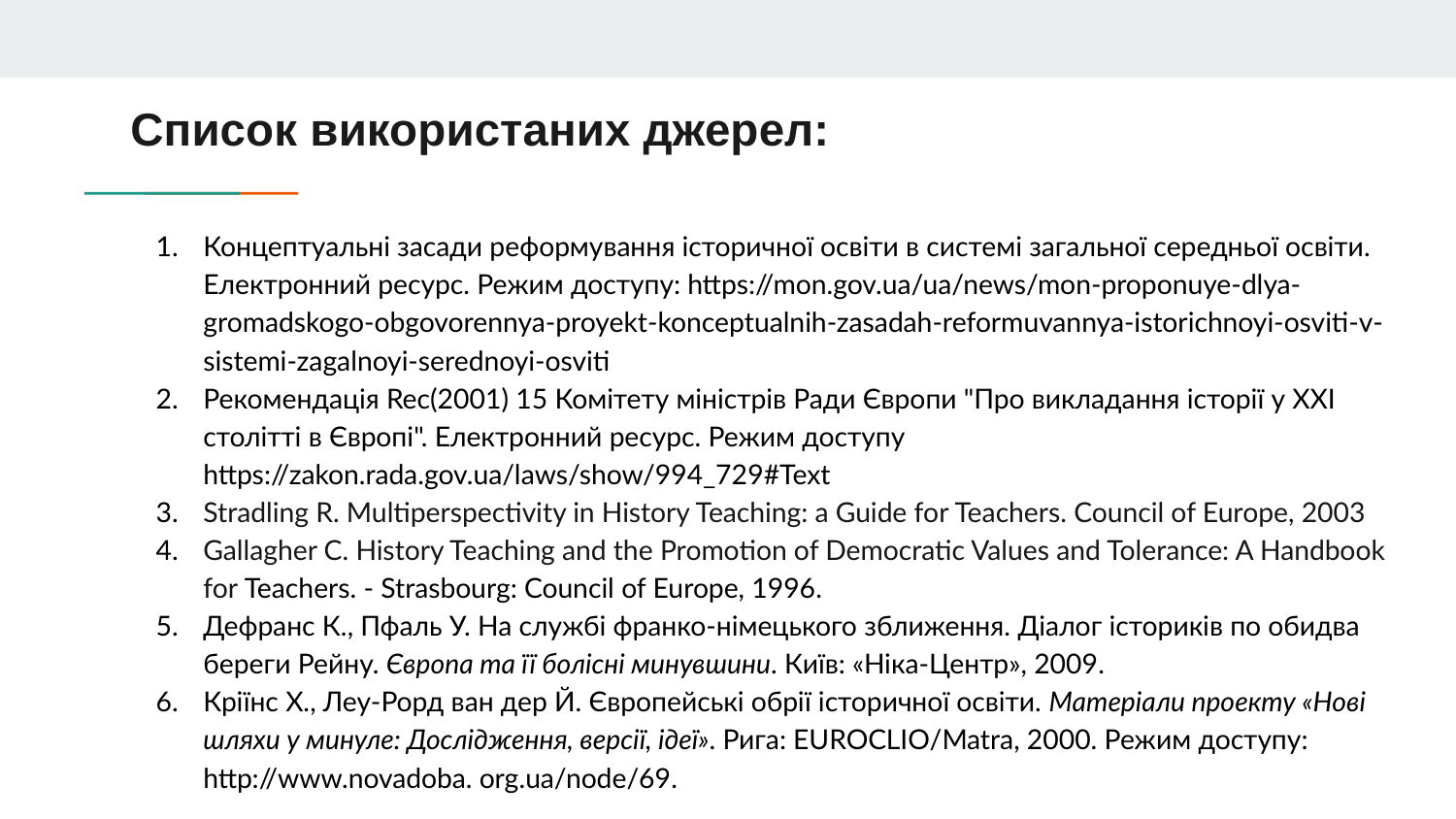

Список використаних джерел:
# Концептуальні засади реформування історичної освіти в системі загальної середньої освіти. Електронний ресурс. Режим доступу: https://mon.gov.ua/ua/news/mon-proponuye-dlya-gromadskogo-obgovorennya-proyekt-konceptualnih-zasadah-reformuvannya-istorichnoyi-osviti-v-sistemi-zagalnoyi-serednoyi-osviti
Рекомендація Rec(2001) 15 Комітету міністрів Ради Європи "Про викладання історії у XXI столітті в Європі". Електронний ресурс. Режим доступу https://zakon.rada.gov.ua/laws/show/994_729#Text
Stradling R. Multiperspectivity in History Teaching: a Guide for Teachers. Council of Europe, 2003
Gallagher С. History Teaching and the Promotion of Democratic Values and Tolerance: A Handbook for Teachers. - Strasbourg: Council of Europe, 1996.
Дефранс К., Пфаль У. На службі франко-німецького зближення. Діалог істориків по обидва береги Рейну. Європа та її болісні минувшини. Київ: «Ніка-Центр», 2009.
Кріїнс Х., Леу-Рорд ван дер Й. Європейські обрії історичної освіти. Матеріали проекту «Нові шляхи у минуле: Дослідження, версії, ідеї». Рига: EUROCLIO/Matra, 2000. Режим доступу: http://www.novadoba. org.ua/node/69.